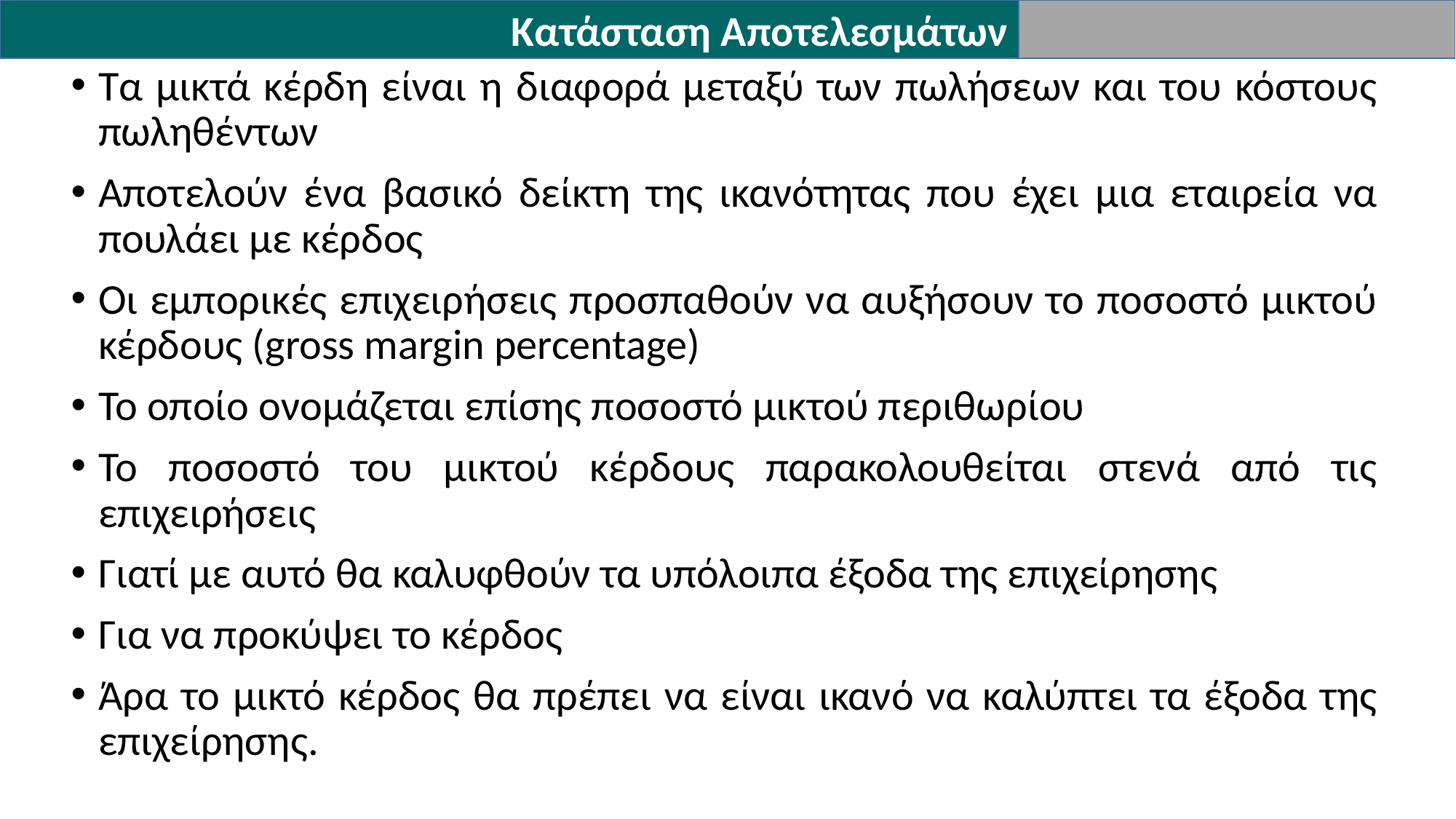

Κατάσταση Αποτελεσμάτων

Τα μικτά κέρδη είναι η διαφορά μεταξύ των πωλήσεων και του κόστους πωληθέντων
Αποτελούν ένα βασικό δείκτη της ικανότητας που έχει μια εταιρεία να πουλάει με κέρδος
Οι εμπορικές επιχειρήσεις προσπαθούν να αυξήσουν το ποσοστό μικτού κέρδους (gross margin percentage)
Το οποίο ονομάζεται επίσης ποσοστό μικτού περιθωρίου
Το ποσοστό του μικτού κέρδους παρακολουθείται στενά από τις επιχειρήσεις
Γιατί με αυτό θα καλυφθούν τα υπόλοιπα έξοδα της επιχείρησης
Για να προκύψει το κέρδος
Άρα το μικτό κέρδος θα πρέπει να είναι ικανό να καλύπτει τα έξοδα της επιχείρησης.